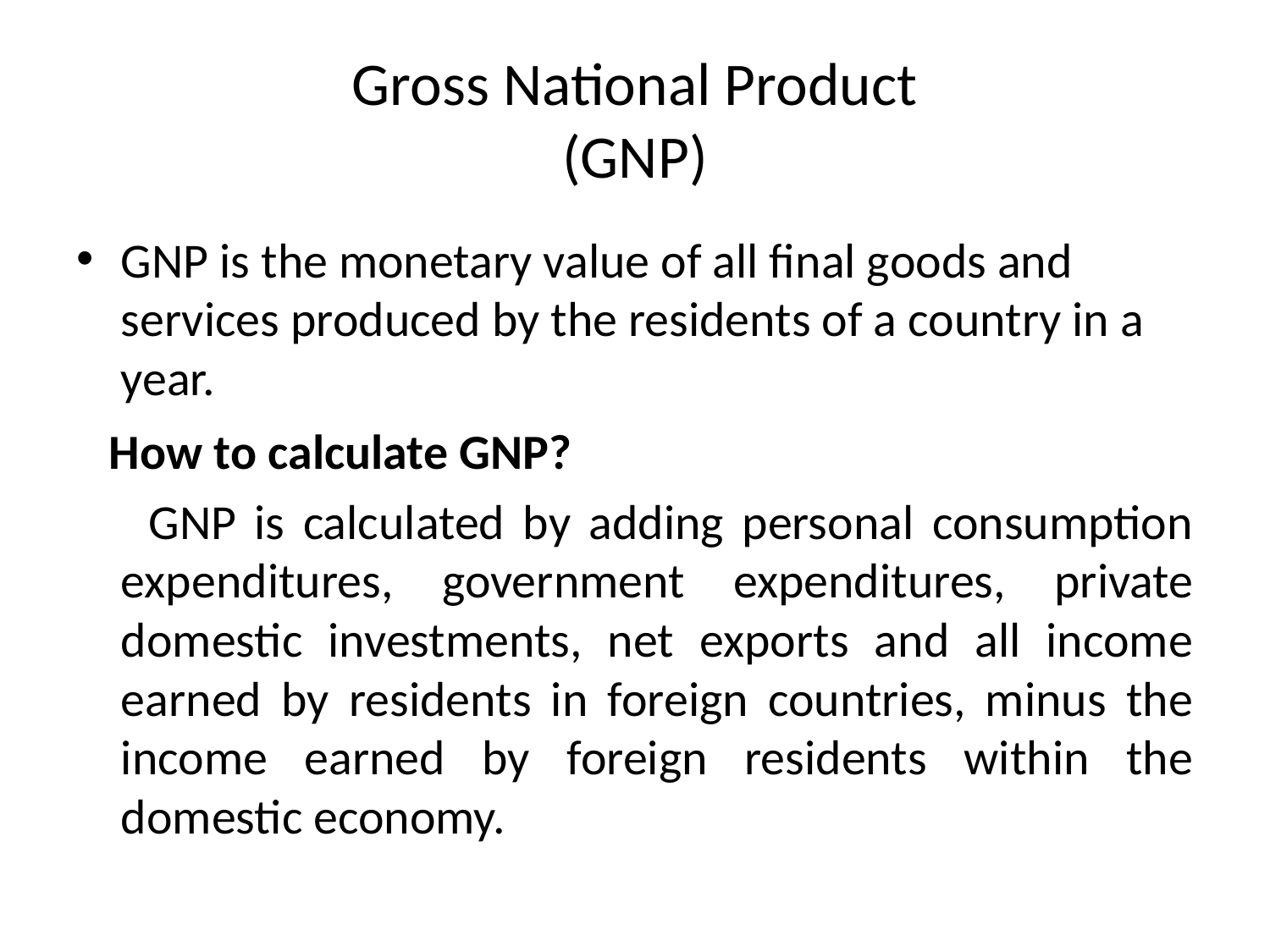

# Gross National Product (GNP)
GNP is the monetary value of all final goods and services produced by the residents of a country in a year.
   How to calculate GNP?j to calculate GNP?
    GNP is calculated by adding personal consumption expenditures, government expenditures, private domestic investments, net exports and all income earned by residents in foreign countries, minus the income earned by foreign residents within the domestic economy.